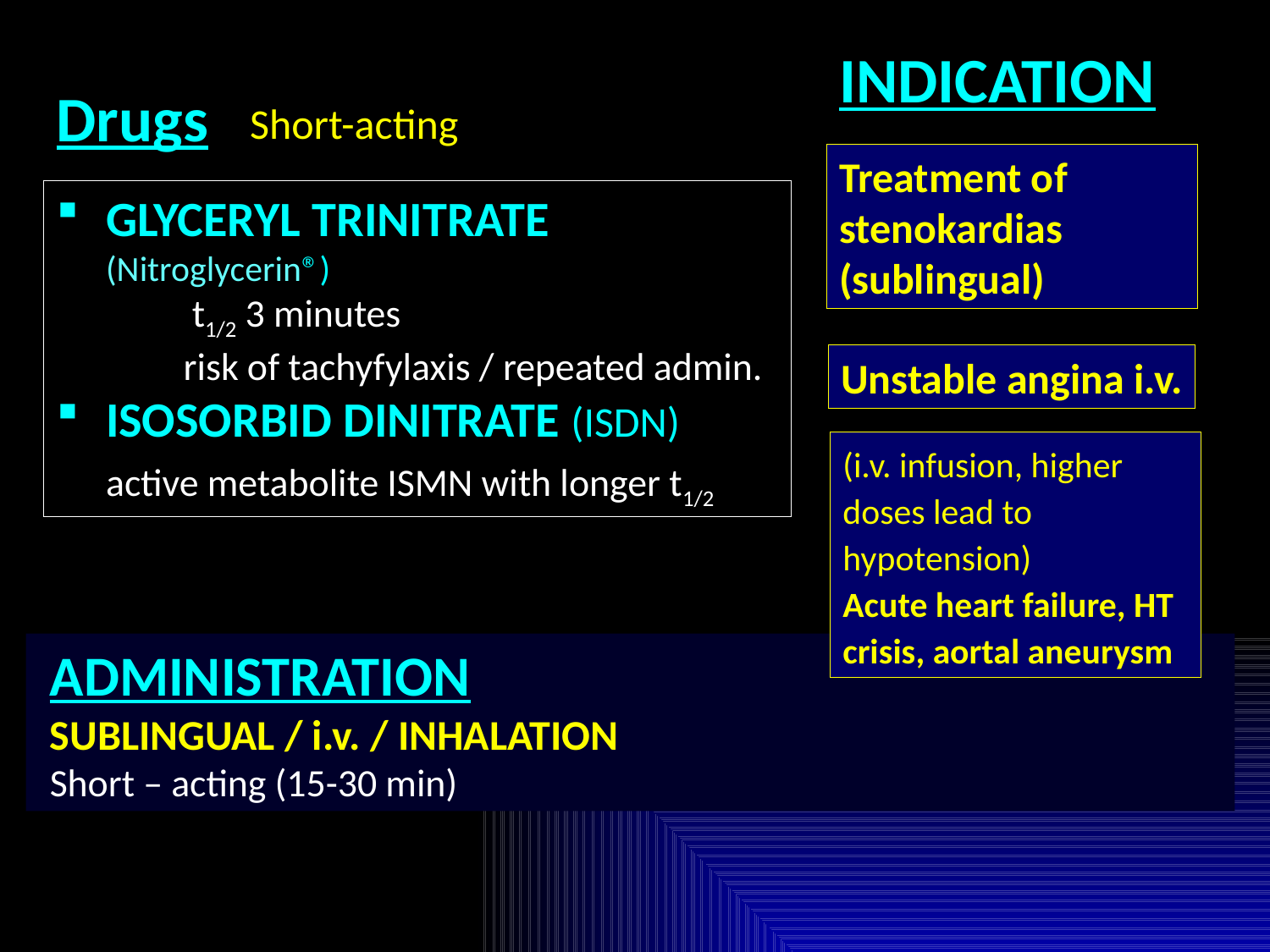

INDICATION
Drugs
Short-acting
Treatment of stenokardias (sublingual)
GLYCERYL TRINITRATE  (Nitroglycerin®)
	 t1/2 3 minutes
	risk of tachyfylaxis / repeated admin.
ISOSORBID DINITRATE (ISDN)
	active metabolite ISMN with longer t1/2
Unstable angina i.v.
(i.v. infusion, higher doses lead to hypotension)
Acute heart failure, HT crisis, aortal aneurysm
ADMINISTRATION
SUBLINGUAL / i.v. / INHALATION
Short – acting (15-30 min)